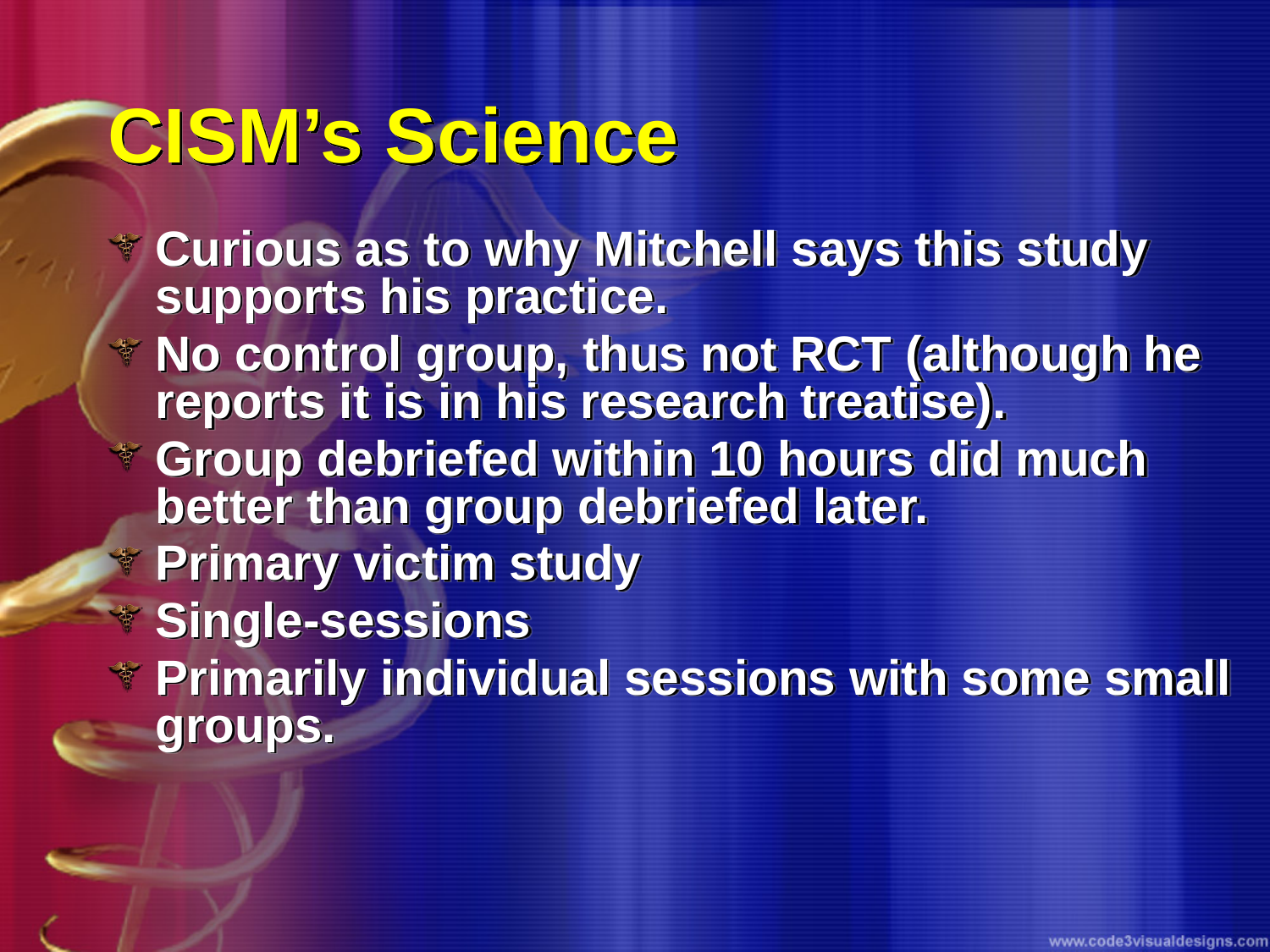

# CISM’s Science
Curious as to why Mitchell says this study supports his practice.
No control group, thus not RCT (although he reports it is in his research treatise).
Group debriefed within 10 hours did much better than group debriefed later.
Primary victim study
Single-sessions
Primarily individual sessions with some small groups.